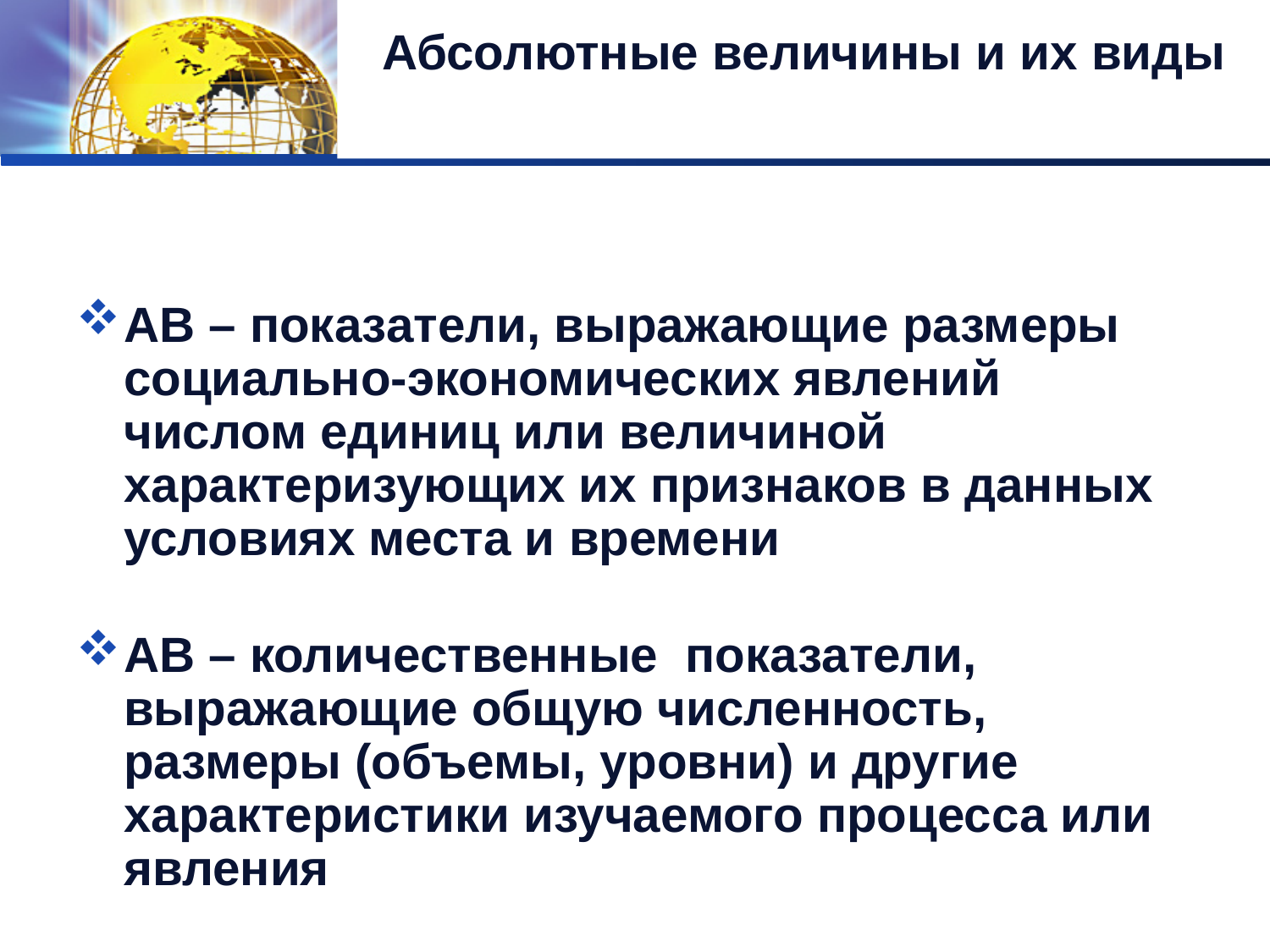

# Абсолютные величины и их виды

АВ – показатели, выражающие размеры социально-экономических явлений числом единиц или величиной характеризующих их признаков в данных условиях места и времени

АВ – количественные  показатели, выражающие общую численность, размеры (объемы, уровни) и другие характеристики изучаемого процесса или явления